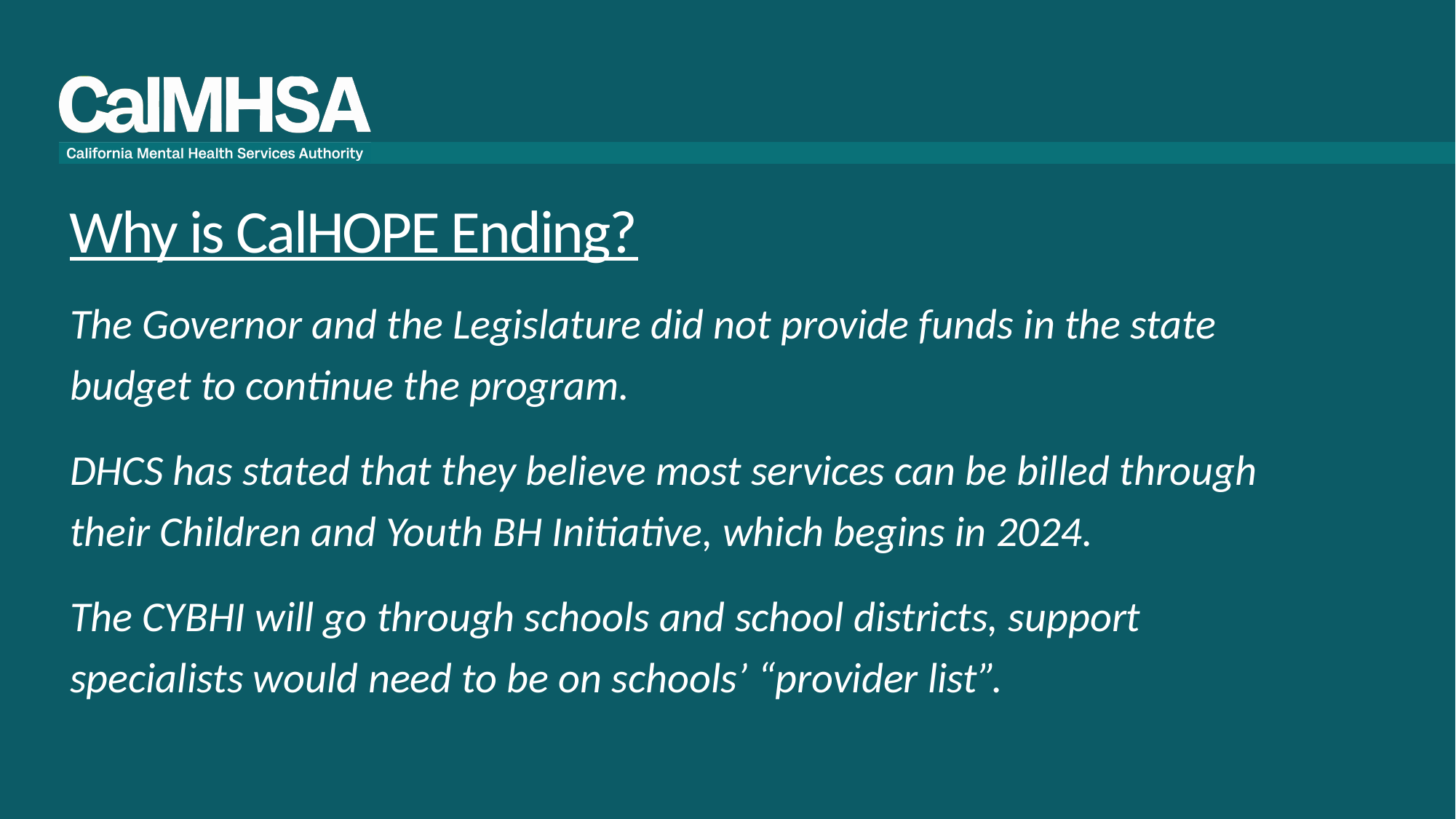

# Why is CalHOPE Ending?
The Governor and the Legislature did not provide funds in the state budget to continue the program.
DHCS has stated that they believe most services can be billed through their Children and Youth BH Initiative, which begins in 2024.
The CYBHI will go through schools and school districts, support specialists would need to be on schools’ “provider list”.